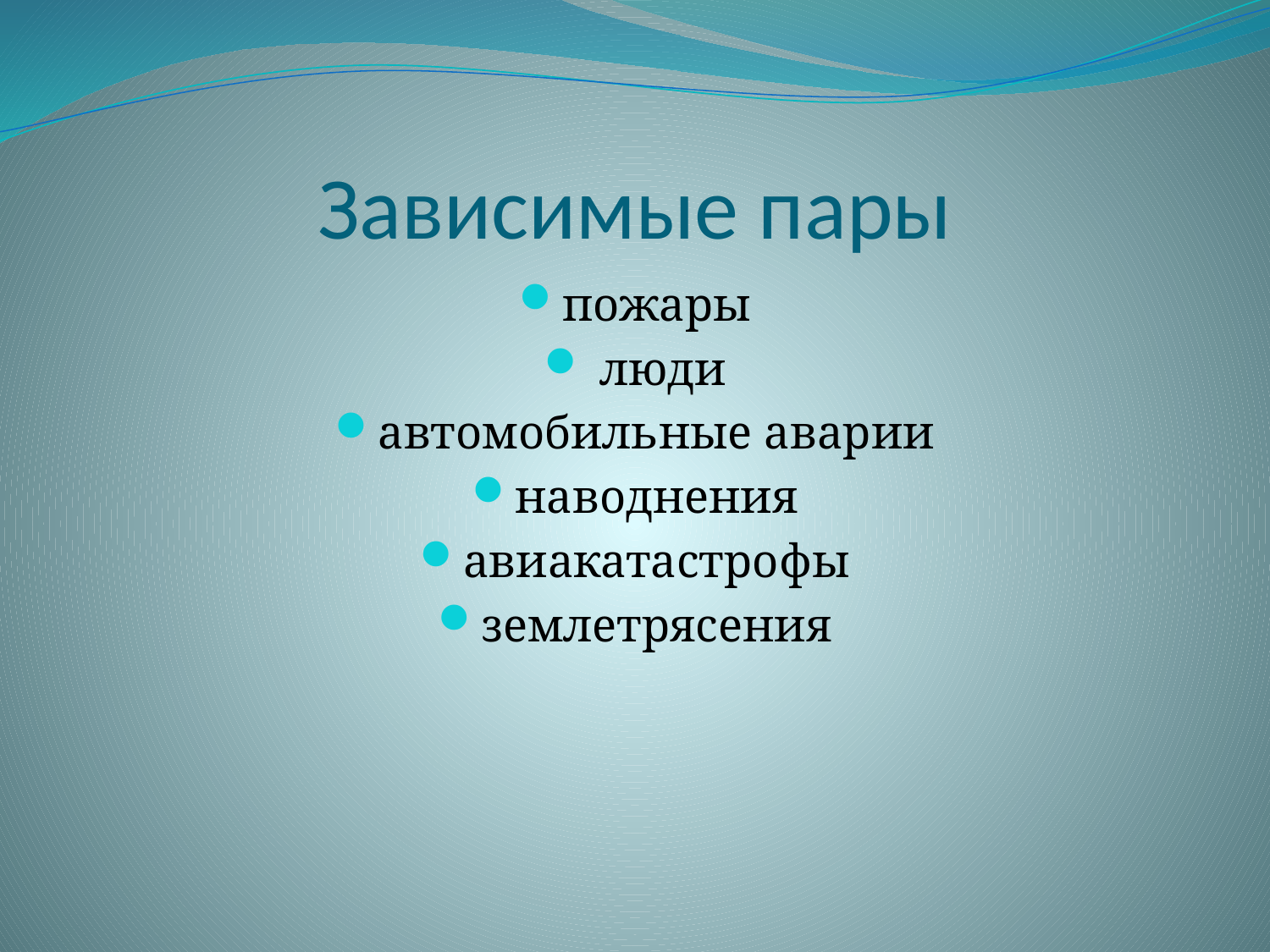

# Зависимые пары
пожары
 люди
автомобильные аварии
наводнения
авиакатастрофы
землетрясения